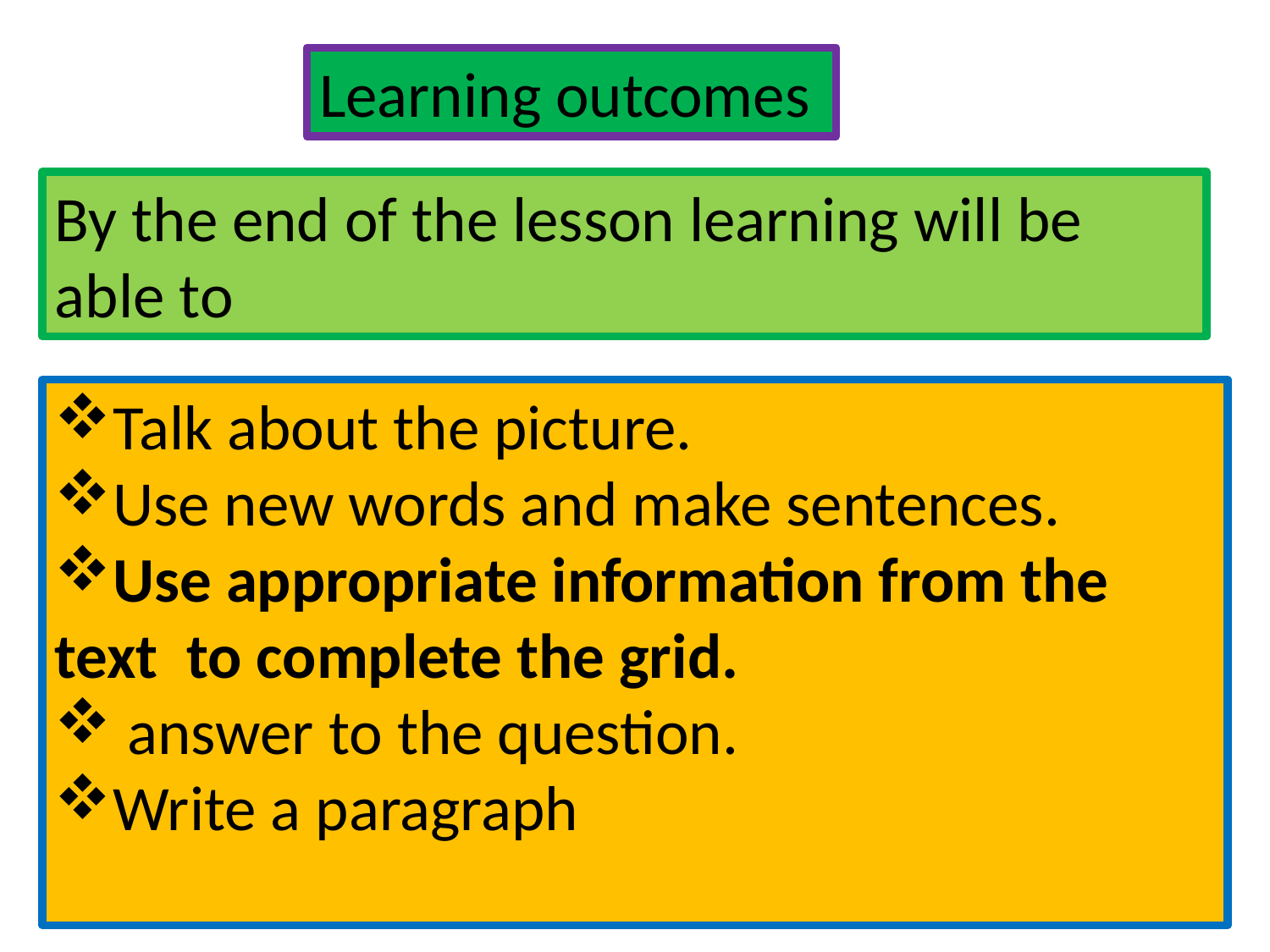

Learning outcomes
By the end of the lesson learning will be able to
Talk about the picture.
Use new words and make sentences.
Use appropriate information from the text  to complete the grid.
 answer to the question.
Write a paragraph